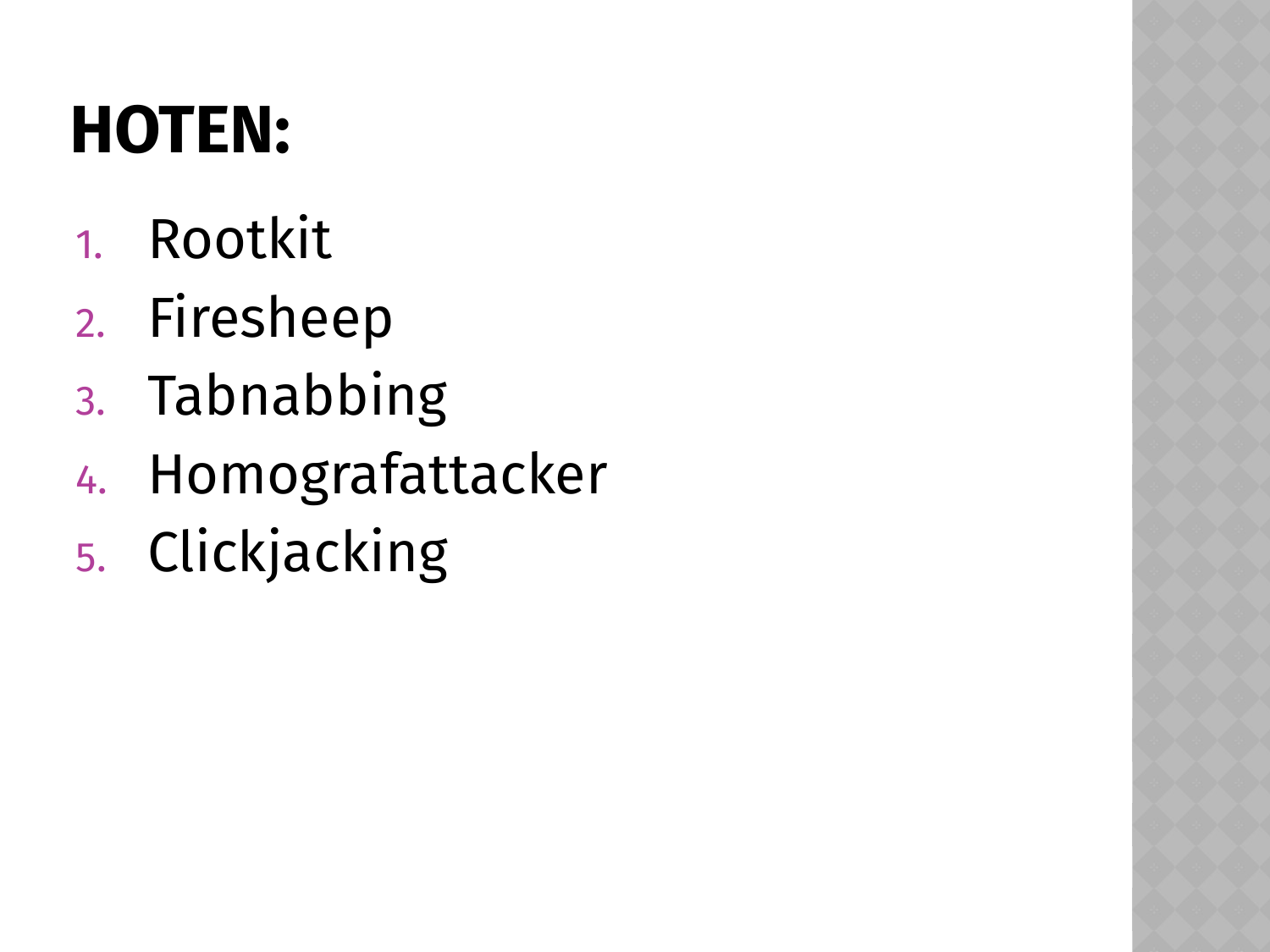

# Hoten:
Rootkit
Firesheep
Tabnabbing
Homografattacker
Clickjacking